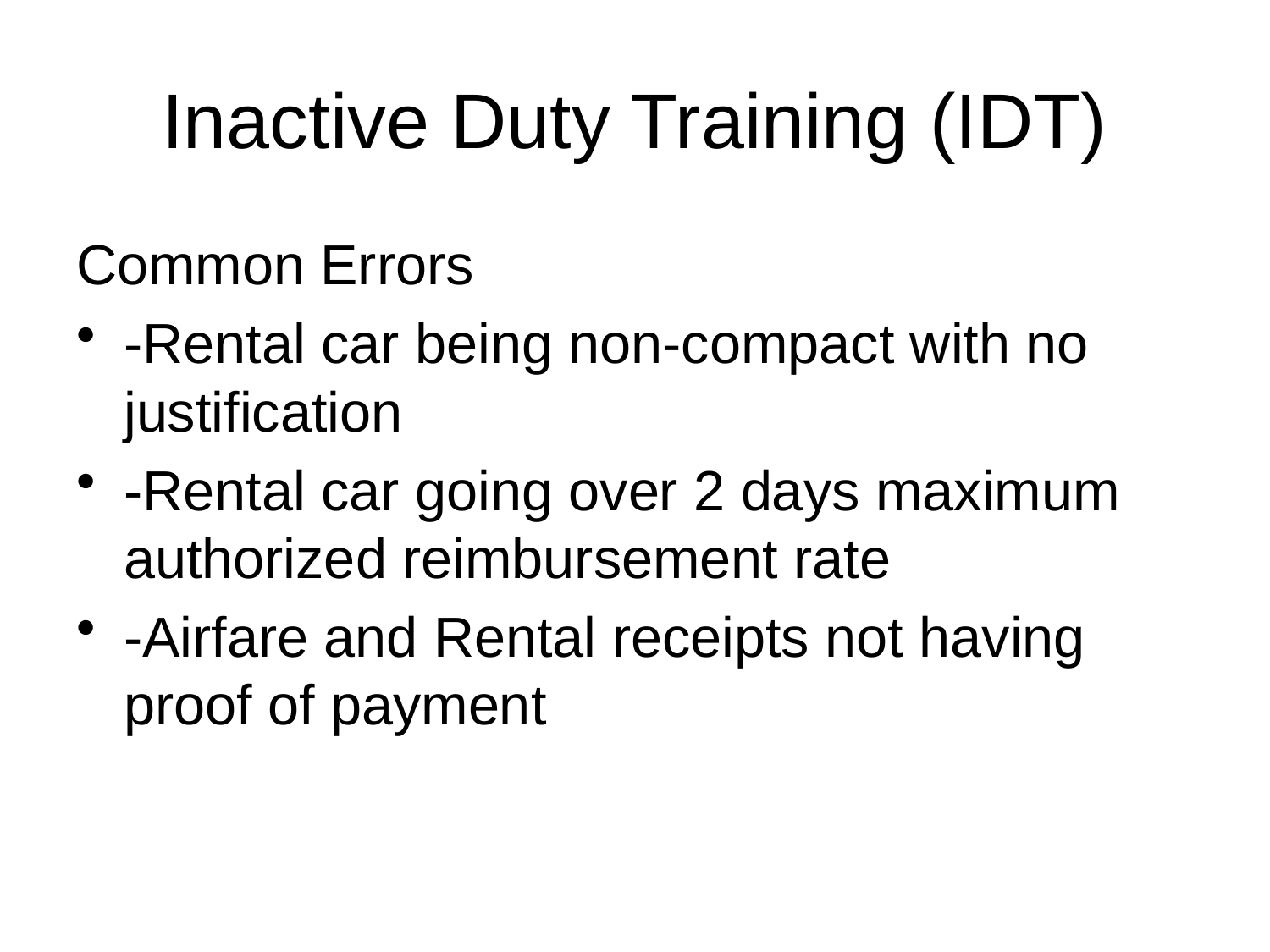

# Inactive Duty Training (IDT)
Common Errors
-Rental car being non-compact with no justification
-Rental car going over 2 days maximum authorized reimbursement rate
-Airfare and Rental receipts not having proof of payment